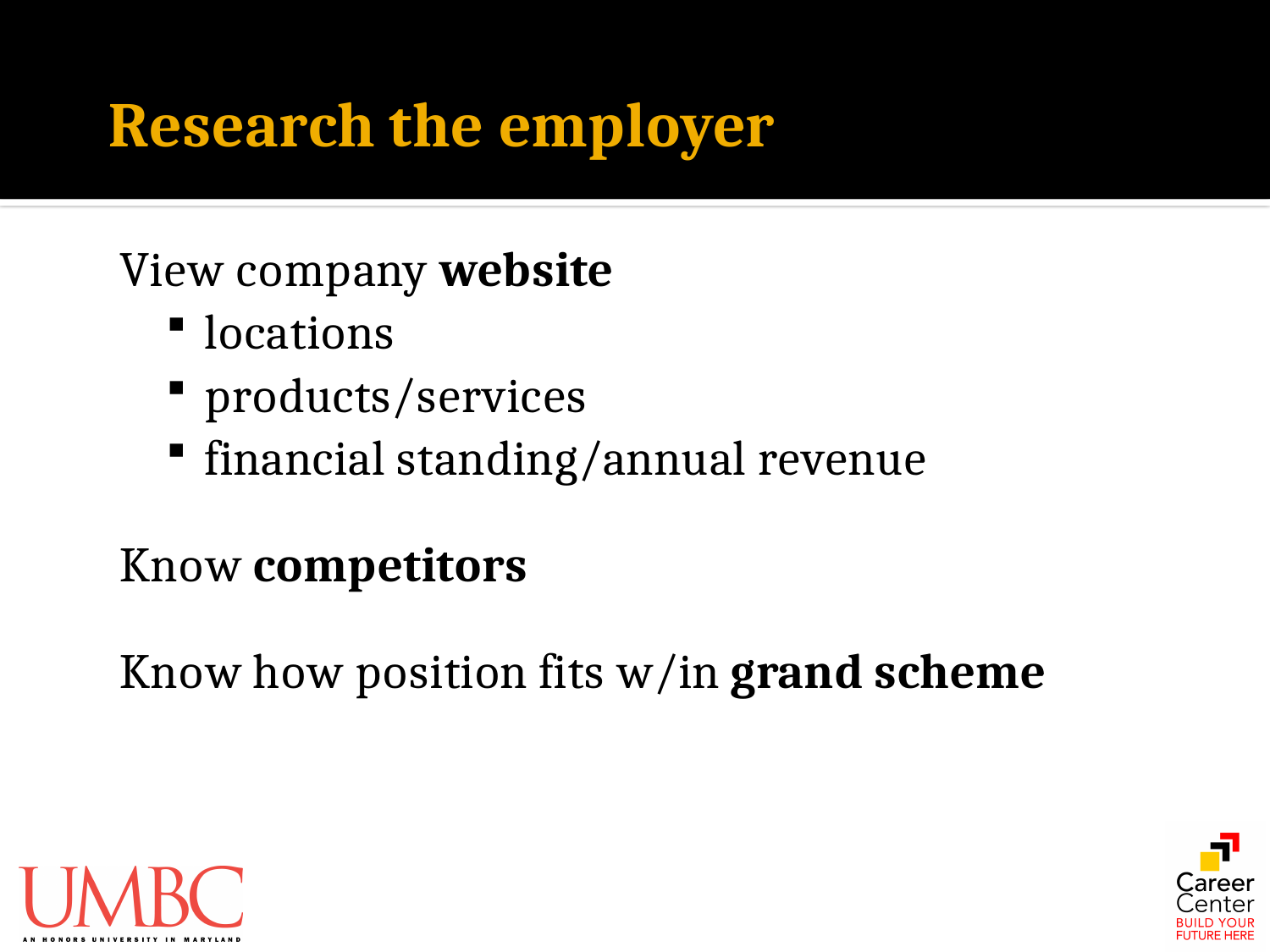

# Research the employer
View company website
locations
products/services
financial standing/annual revenue

Know competitors

Know how position fits w/in grand scheme